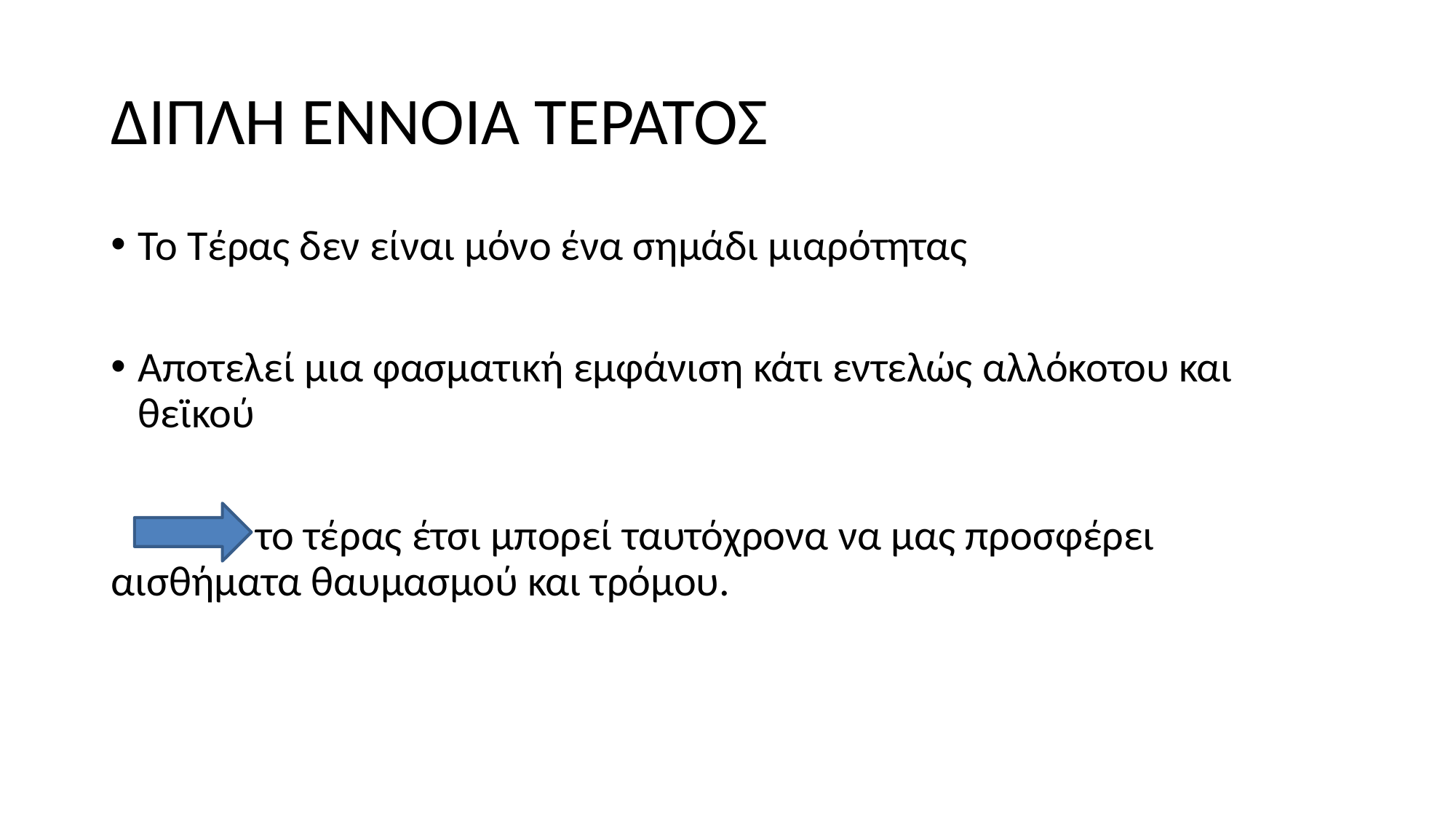

# ΔΙΠΛΗ ΕΝΝΟΙΑ ΤΕΡΑΤΟΣ
Το Τέρας δεν είναι μόνο ένα σημάδι μιαρότητας

Αποτελεί μια φασματική εμφάνιση κάτι εντελώς αλλόκοτου και θεϊκού

               το τέρας έτσι μπορεί ταυτόχρονα να μας προσφέρει αισθήματα θαυμασμού και τρόμου.